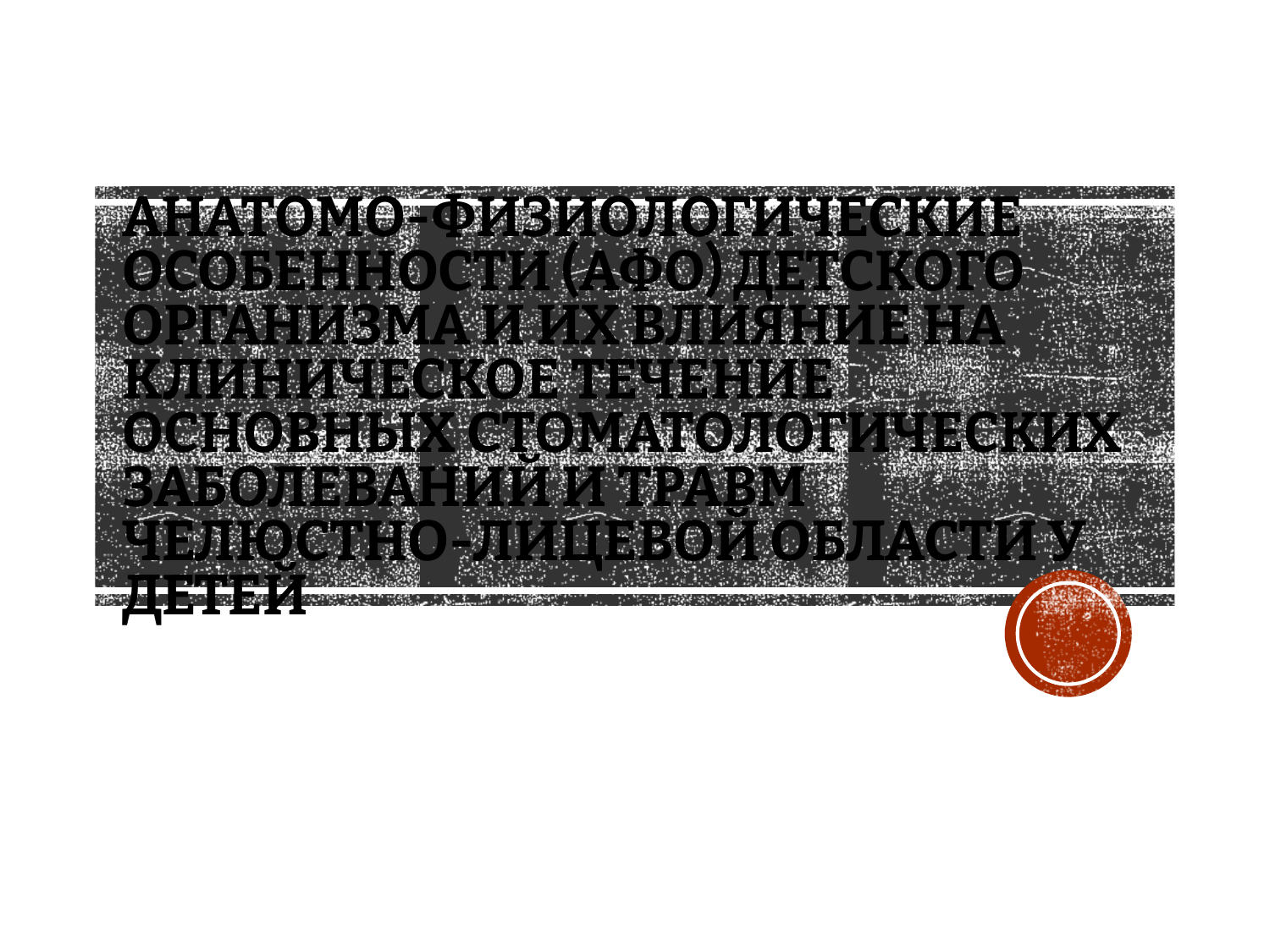

# Анатомо-физиологические особенности (АФО) детского организма и их влияние на клиническое течение основных стоматологических заболеваний и травм челюстно-лицевой области у детей